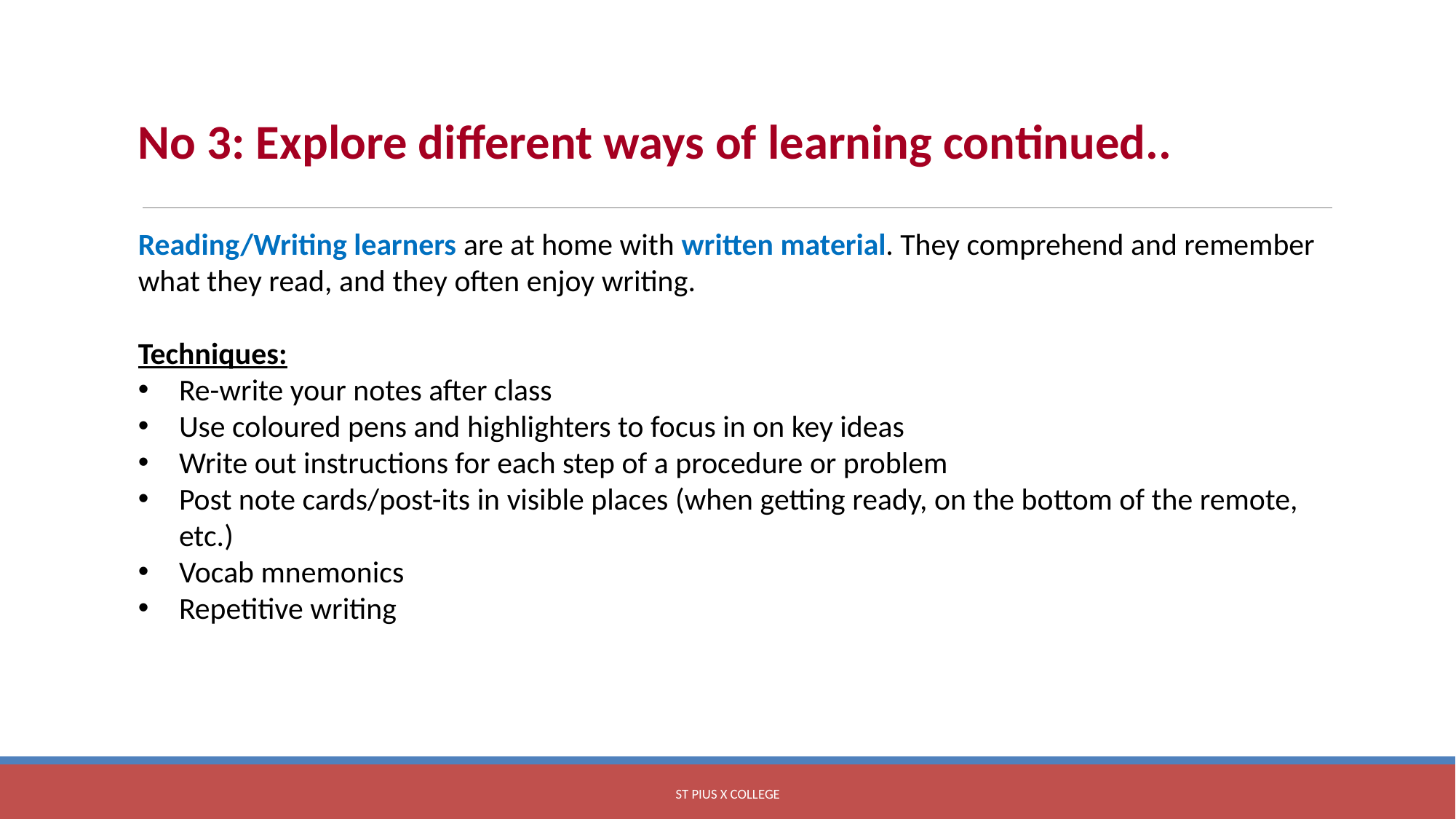

No 3: Explore different ways of learning continued..
Reading/Writing learners are at home with written material. They comprehend and remember what they read, and they often enjoy writing.

Techniques:
Re-write your notes after class
Use coloured pens and highlighters to focus in on key ideas
Write out instructions for each step of a procedure or problem
Post note cards/post-its in visible places (when getting ready, on the bottom of the remote, etc.)
Vocab mnemonics
Repetitive writing

ST PIUS X COLLEGE